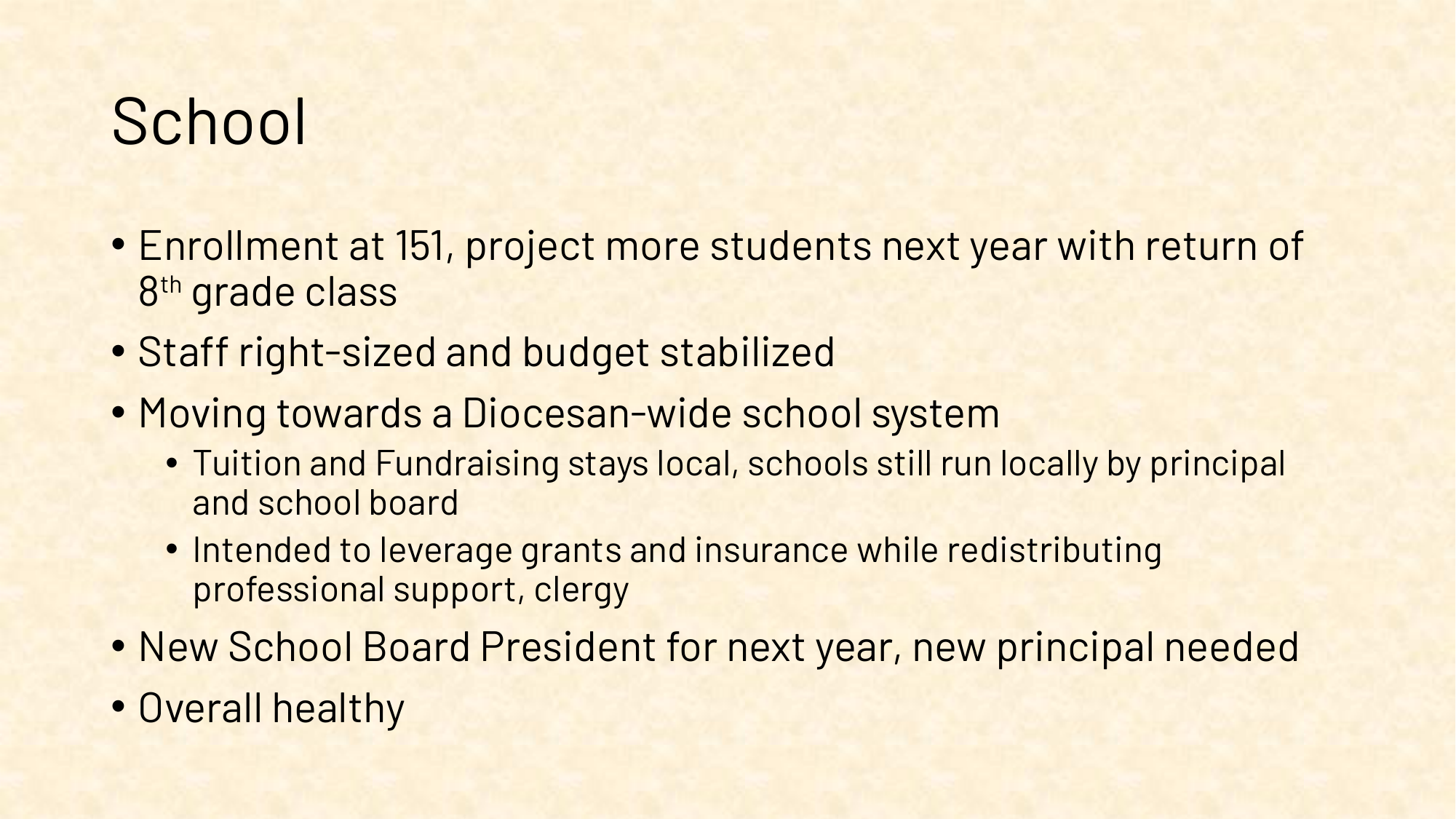

# School
Enrollment at 151, project more students next year with return of 8th grade class
Staff right-sized and budget stabilized
Moving towards a Diocesan-wide school system
Tuition and Fundraising stays local, schools still run locally by principal and school board
Intended to leverage grants and insurance while redistributing professional support, clergy
New School Board President for next year, new principal needed
Overall healthy